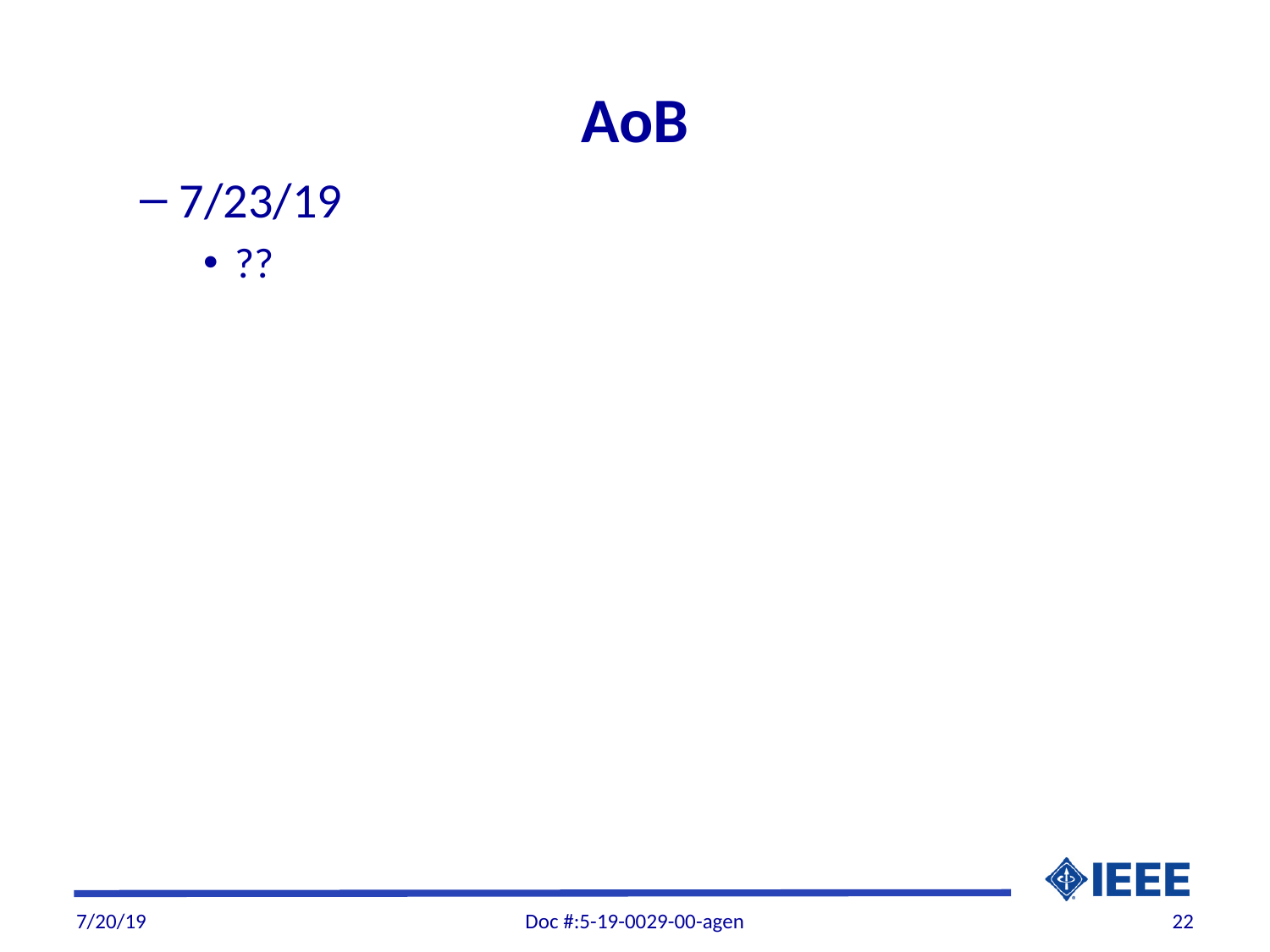

# AoB
7/23/19
??

7/20/19
Doc #:5-19-0029-00-agen
22